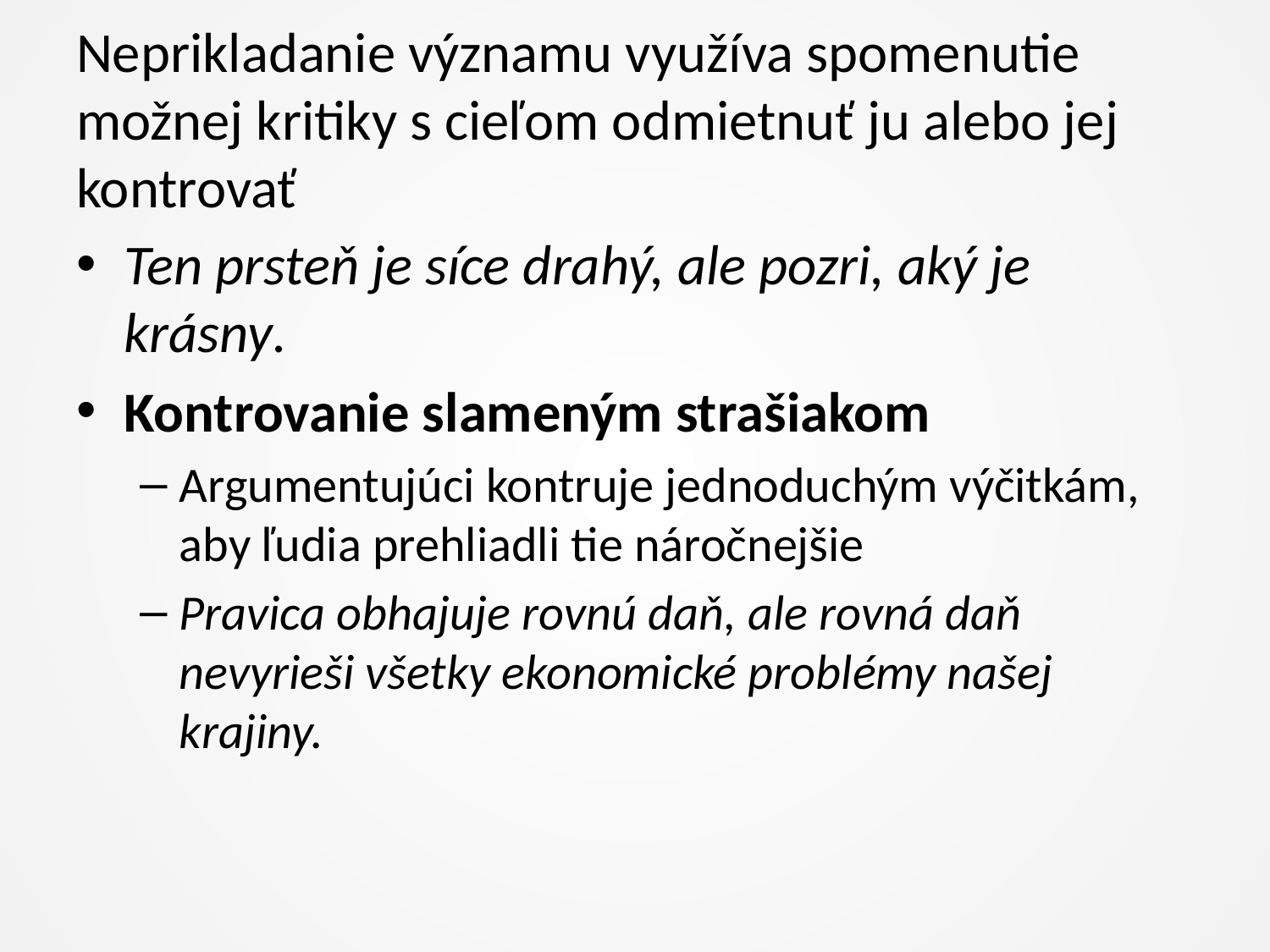

# Neprikladanie významu využíva spomenutie možnej kritiky s cieľom odmietnuť ju alebo jej kontrovať
Ten prsteň je síce drahý, ale pozri, aký je krásny.
Kontrovanie slameným strašiakom
Argumentujúci kontruje jednoduchým výčitkám, aby ľudia prehliadli tie náročnejšie
Pravica obhajuje rovnú daň, ale rovná daň nevyrieši všetky ekonomické problémy našej krajiny.